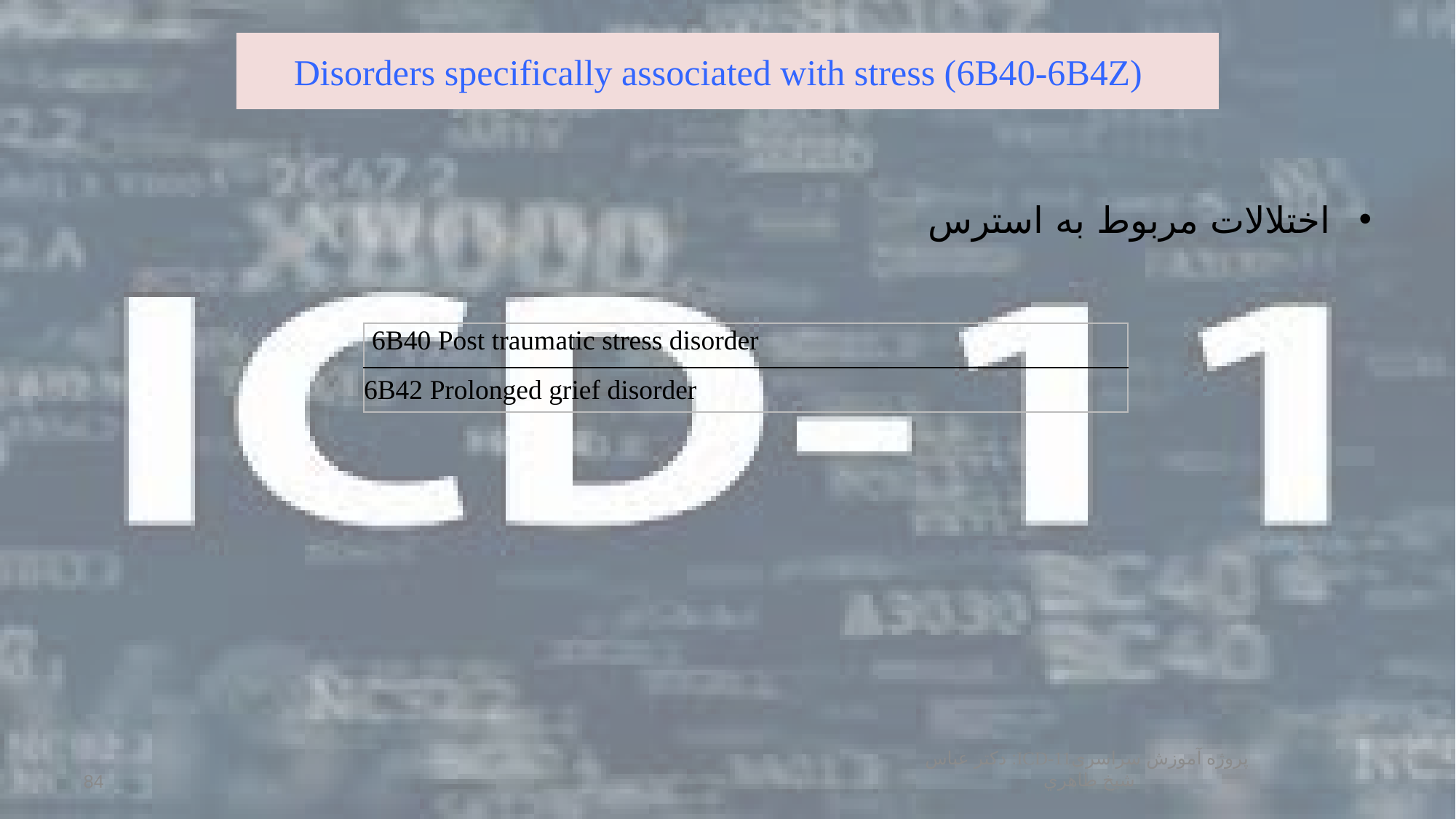

# Disorders specifically associated with stress (6B40-6B4Z)
اختلالات مربوط به استرس

| 6B40 Post traumatic stress disorder |
| --- |
| 6B42 Prolonged grief disorder |
پروژه آموزش سراسریICD-11: دكتر عباس شيخ طاهري
84